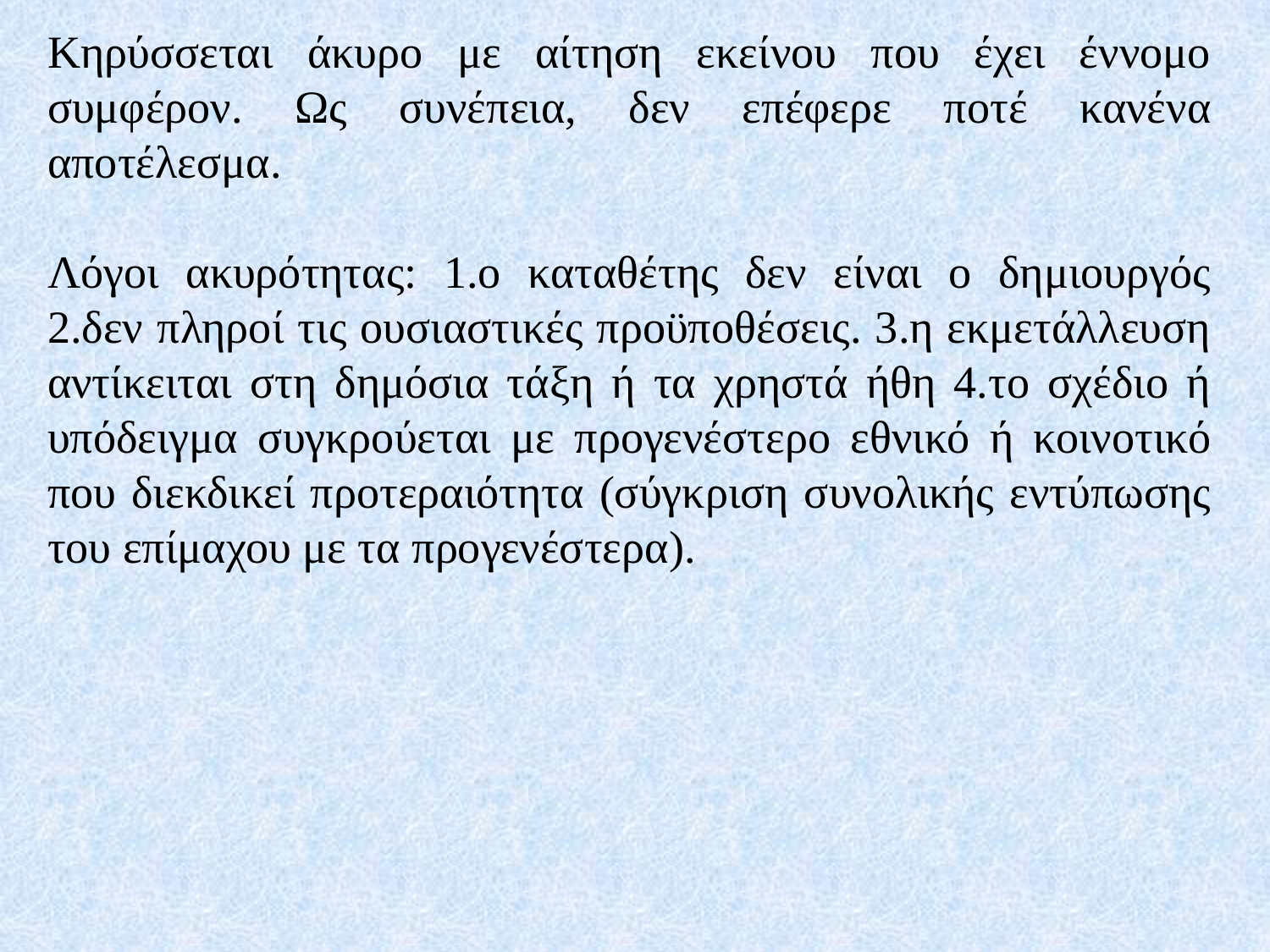

Κηρύσσεται άκυρο με αίτηση εκείνου που έχει έννομο συμφέρον. Ως συνέπεια, δεν επέφερε ποτέ κανένα αποτέλεσμα.

Λόγοι ακυρότητας: 1.ο καταθέτης δεν είναι ο δημιουργός 2.δεν πληροί τις ουσιαστικές προϋποθέσεις. 3.η εκμετάλλευση αντίκειται στη δημόσια τάξη ή τα χρηστά ήθη 4.το σχέδιο ή υπόδειγμα συγκρούεται με προγενέστερο εθνικό ή κοινοτικό που διεκδικεί προτεραιότητα (σύγκριση συνολικής εντύπωσης του επίμαχου με τα προγενέστερα).